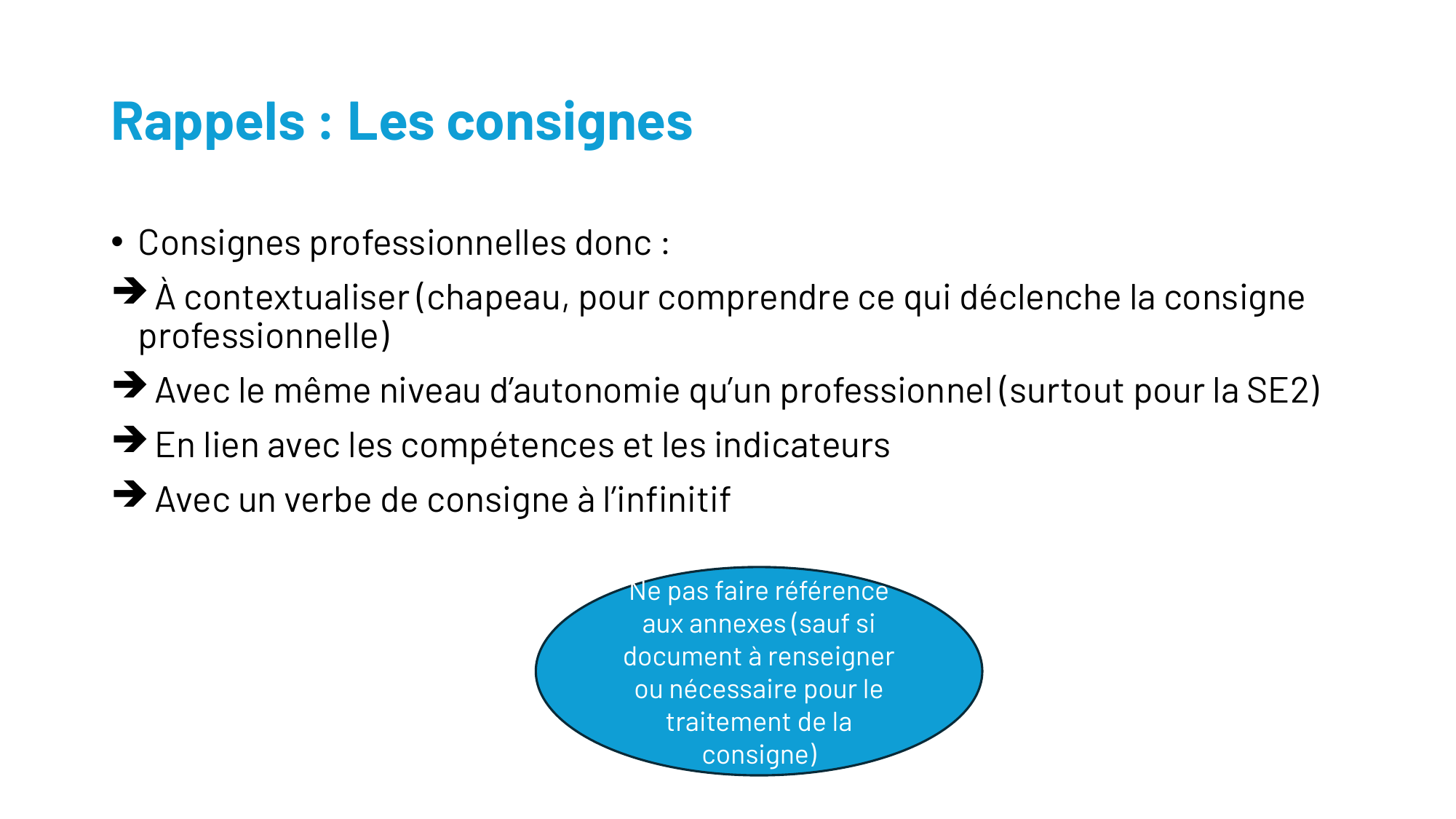

# Rappels : Les consignes
Consignes professionnelles donc :
 À contextualiser (chapeau, pour comprendre ce qui déclenche la consigne professionnelle)
 Avec le même niveau d’autonomie qu’un professionnel (surtout pour la SE2)
 En lien avec les compétences et les indicateurs
 Avec un verbe de consigne à l’infinitif
Ne pas faire référence aux annexes (sauf si document à renseigner ou nécessaire pour le traitement de la consigne)